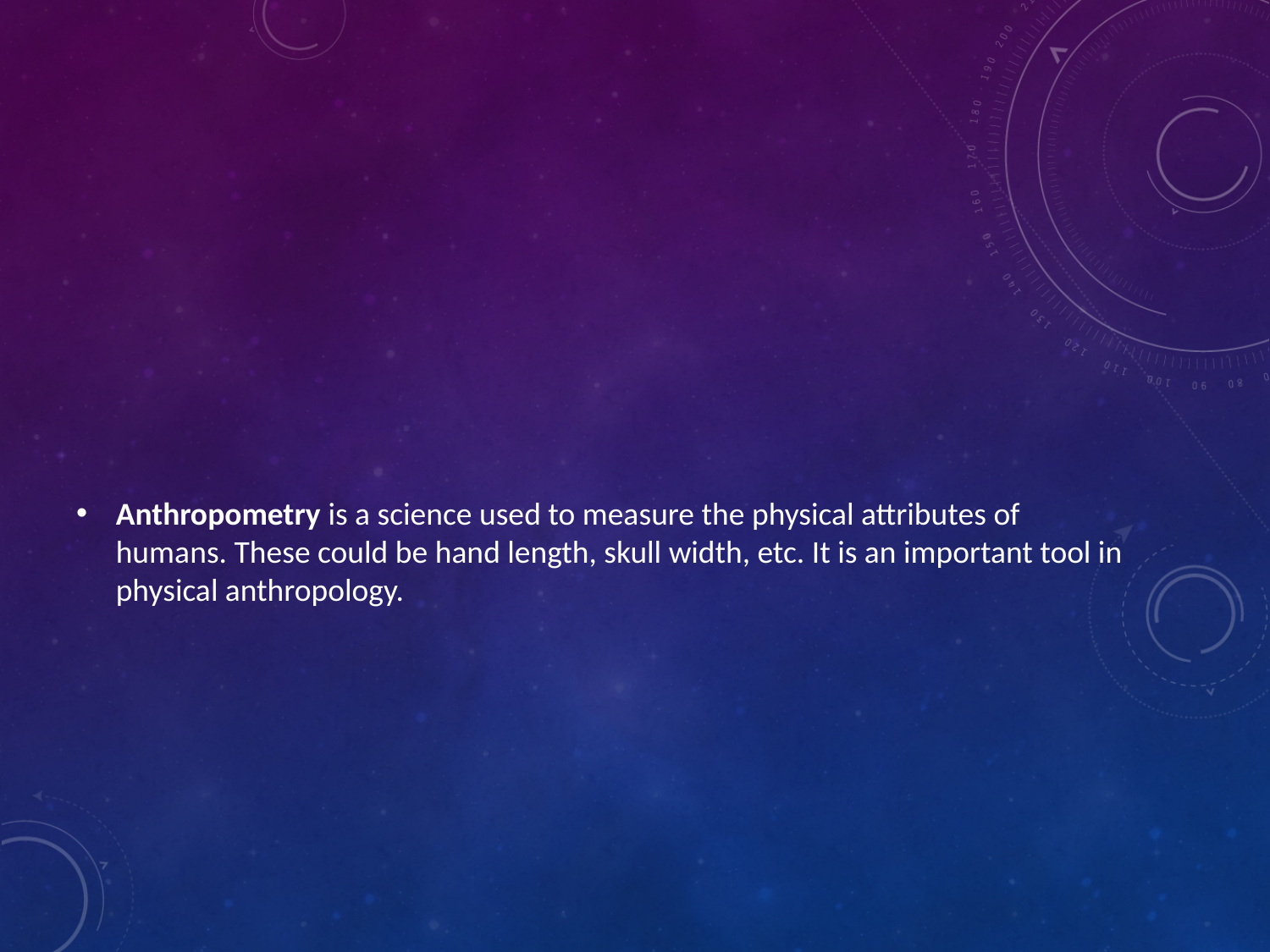

#
Anthropometry is a science used to measure the physical attributes of humans. These could be hand length, skull width, etc. It is an important tool in physical anthropology.